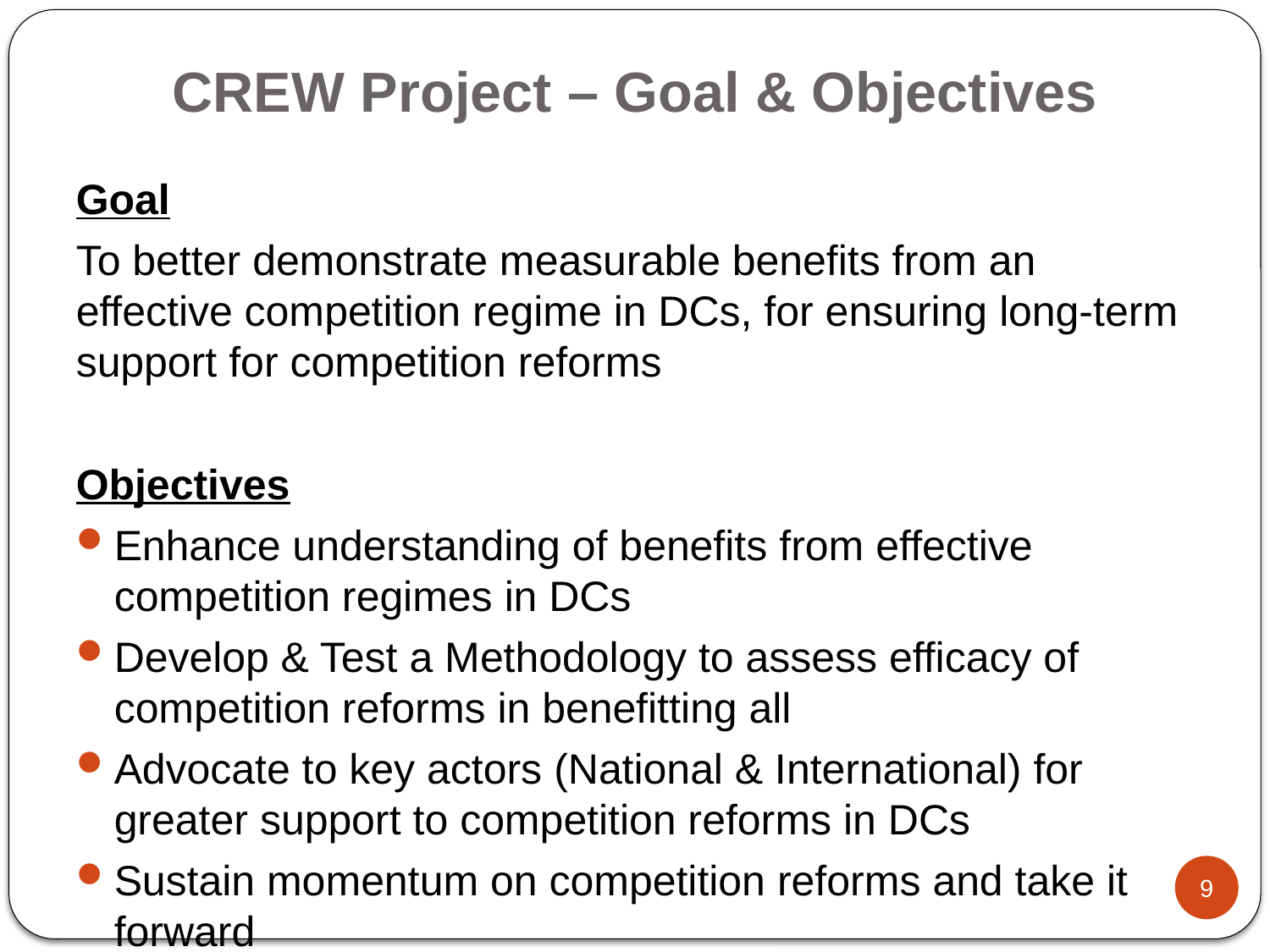

# CREW Project – Goal & Objectives
Goal
To better demonstrate measurable benefits from an effective competition regime in DCs, for ensuring long-term support for competition reforms

Objectives
Enhance understanding of benefits from effective competition regimes in DCs
Develop & Test a Methodology to assess efficacy of competition reforms in benefitting all
Advocate to key actors (National & International) for greater support to competition reforms in DCs
Sustain momentum on competition reforms and take it forward
9